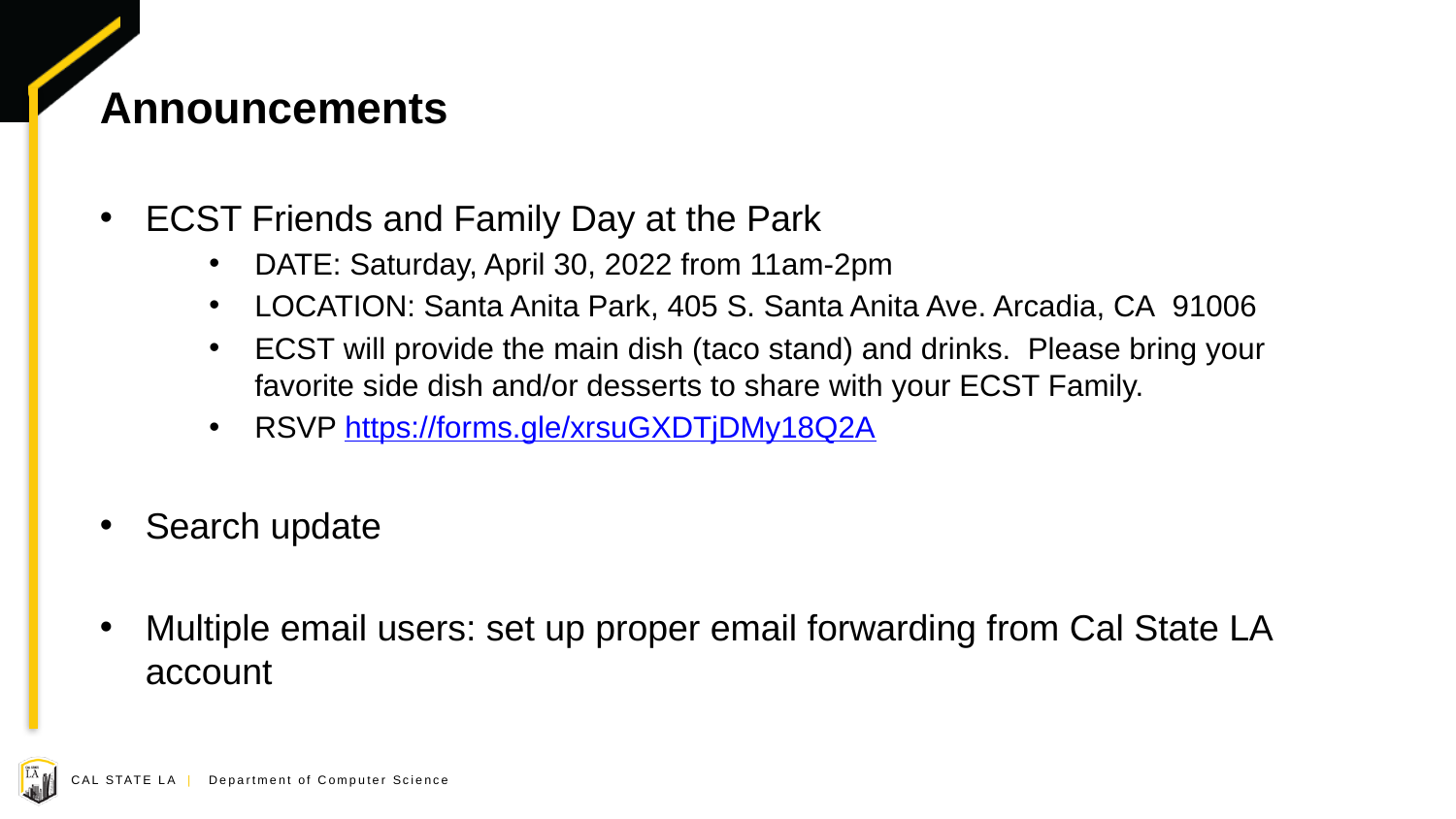

# Announcements
ECST Friends and Family Day at the Park
DATE: Saturday, April 30, 2022 from 11am-2pm
LOCATION: Santa Anita Park, 405 S. Santa Anita Ave. Arcadia, CA  91006
ECST will provide the main dish (taco stand) and drinks.  Please bring your favorite side dish and/or desserts to share with your ECST Family.
RSVP https://forms.gle/xrsuGXDTjDMy18Q2A

Search update

Multiple email users: set up proper email forwarding from Cal State LA account